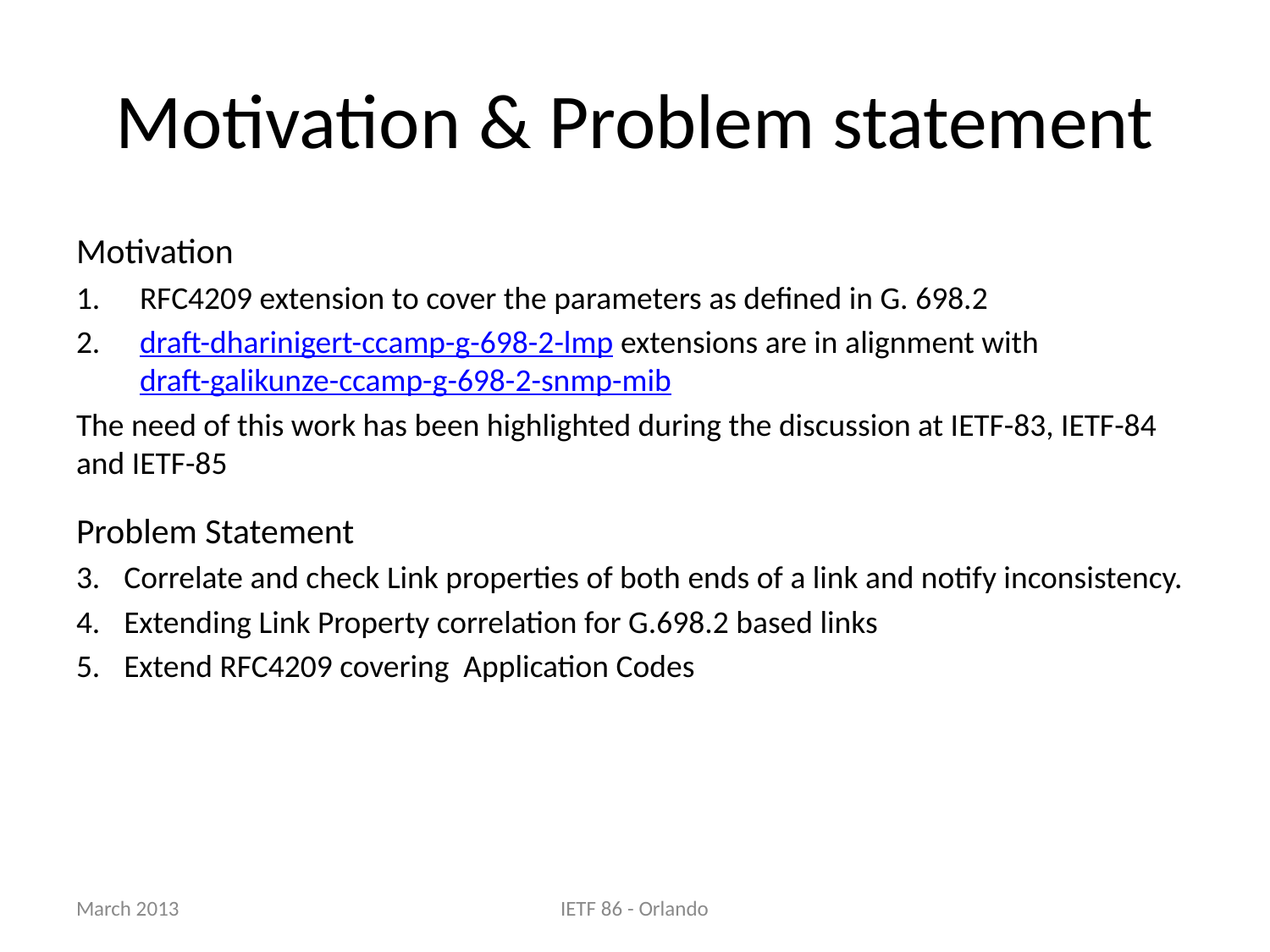

# Motivation & Problem statement
Motivation
RFC4209 extension to cover the parameters as defined in G. 698.2
draft-dharinigert-ccamp-g-698-2-lmp extensions are in alignment with draft-galikunze-ccamp-g-698-2-snmp-mib
The need of this work has been highlighted during the discussion at IETF-83, IETF-84 and IETF-85
Problem Statement
Correlate and check Link properties of both ends of a link and notify inconsistency.
Extending Link Property correlation for G.698.2 based links
Extend RFC4209 covering  Application Codes
March 2013
IETF 86 - Orlando